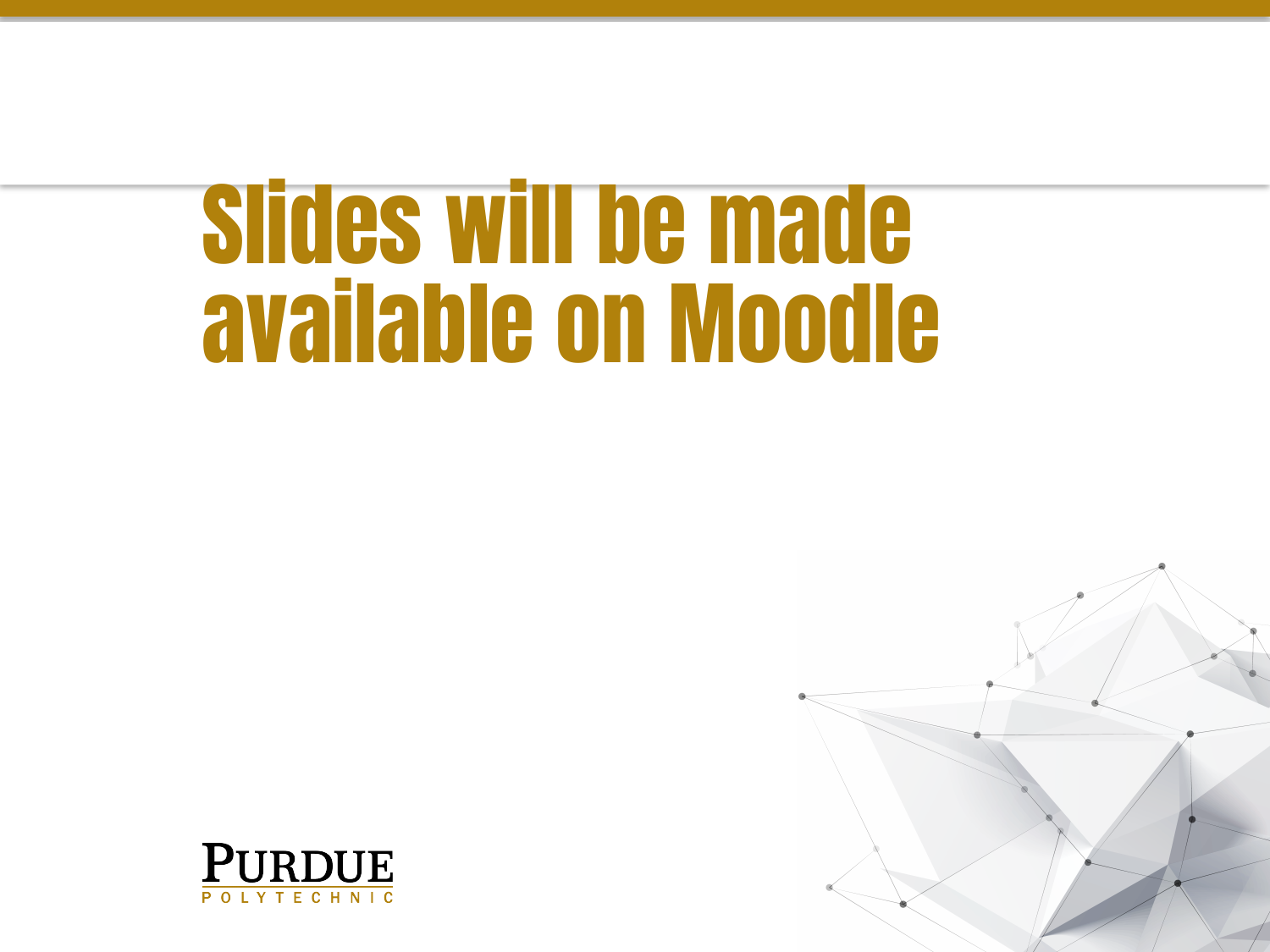

# Slides will be made available on Moodle